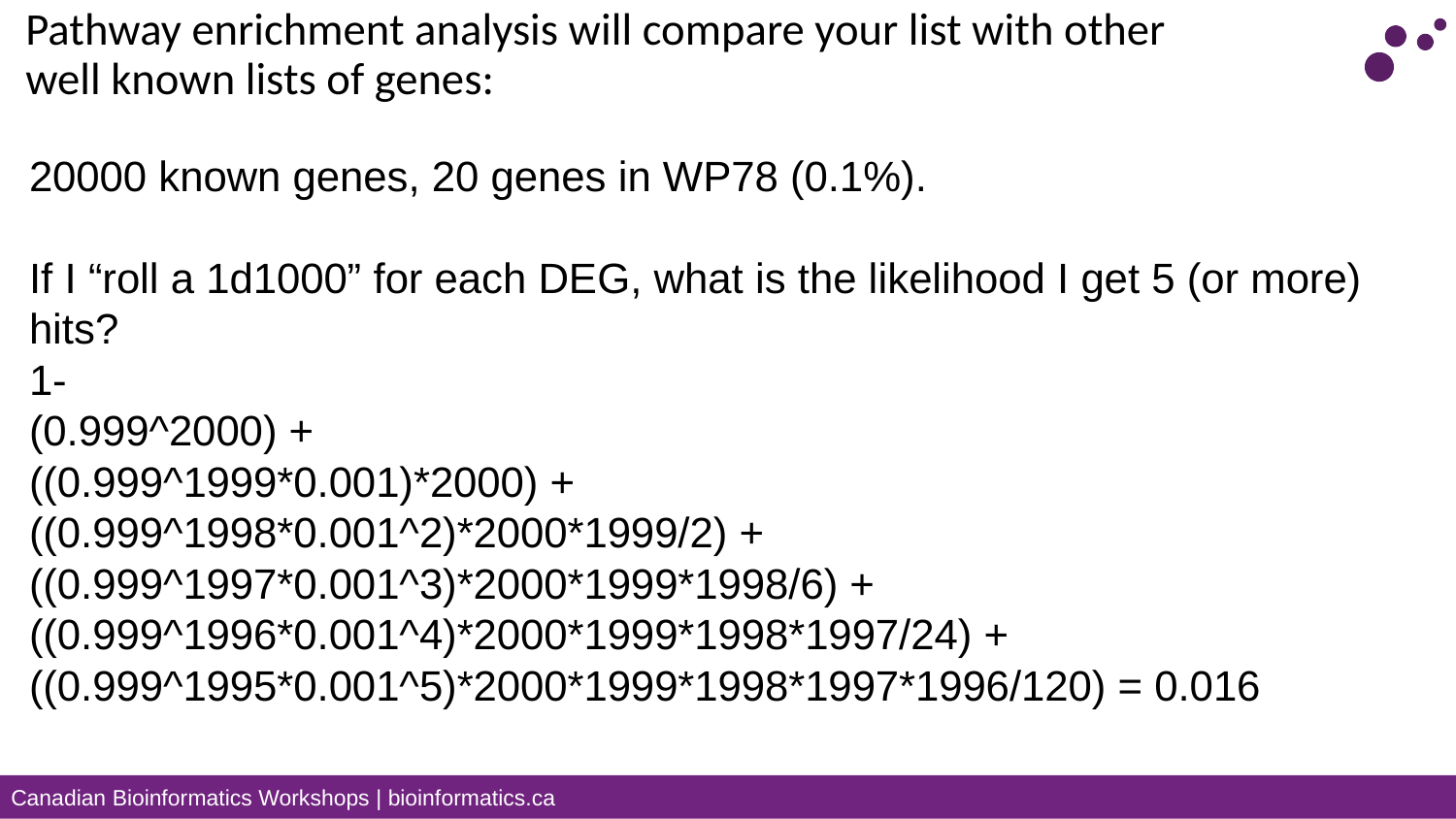

# Pathway enrichment analysis will compare your list with other well known lists of genes:
20000 known genes, 20 genes in WP78 (0.1%).

If I “roll a 1d1000” for each DEG, what is the likelihood I get 5 (or more) hits?
1-
(0.999^2000) +
((0.999^1999*0.001)*2000) +
((0.999^1998*0.001^2)*2000*1999/2) + ((0.999^1997*0.001^3)*2000*1999*1998/6) + ((0.999^1996*0.001^4)*2000*1999*1998*1997/24) + ((0.999^1995*0.001^5)*2000*1999*1998*1997*1996/120) = 0.016